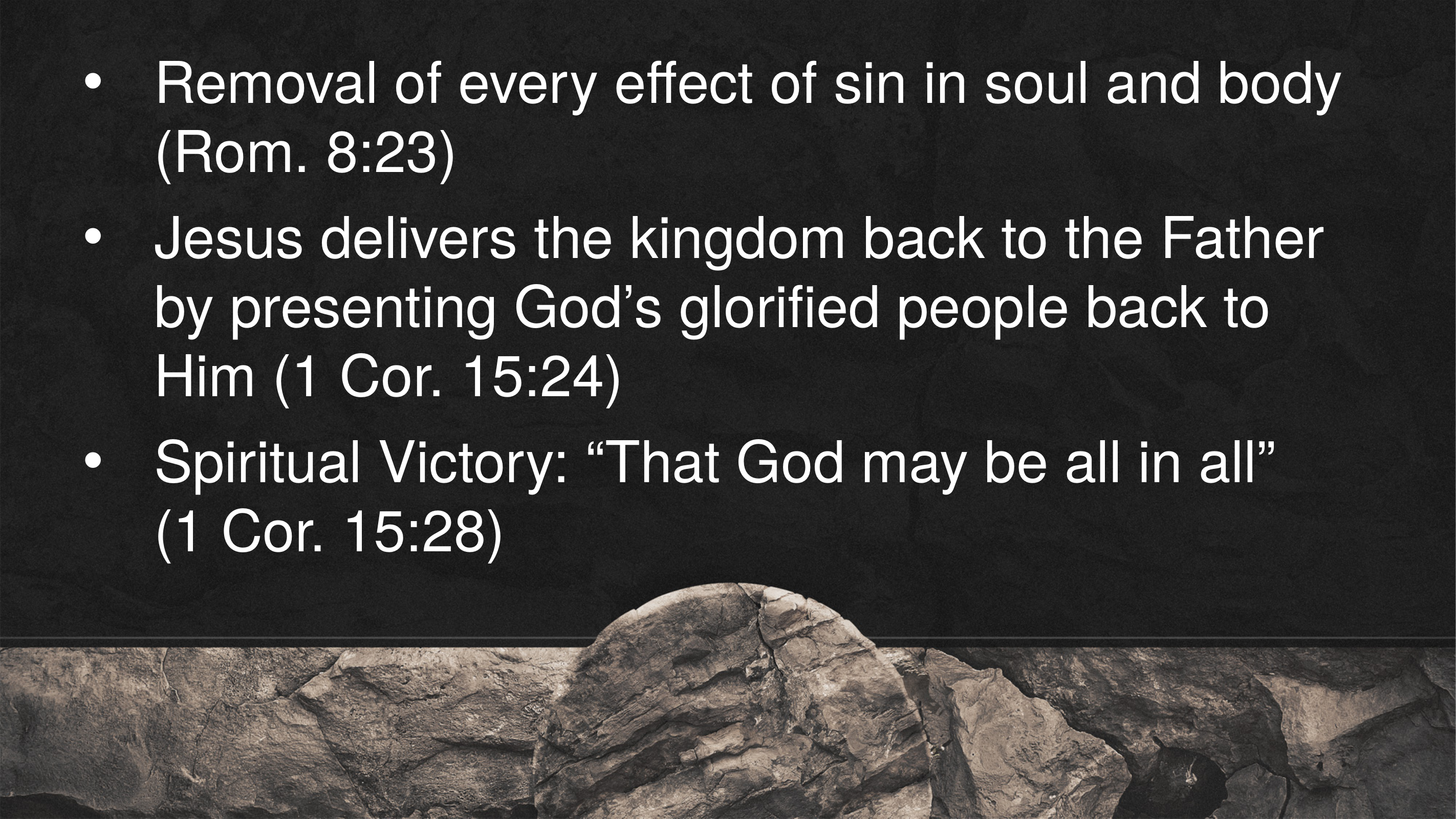

Resurrection: Fulfillment of God’s Purpose
Removal of every effect of sin in soul and body (Rom. 8:23)
Jesus delivers the kingdom back to the Father by presenting God’s glorified people back to Him (1 Cor. 15:24)
Spiritual Victory: “That God may be all in all”    (1 Cor. 15:28)